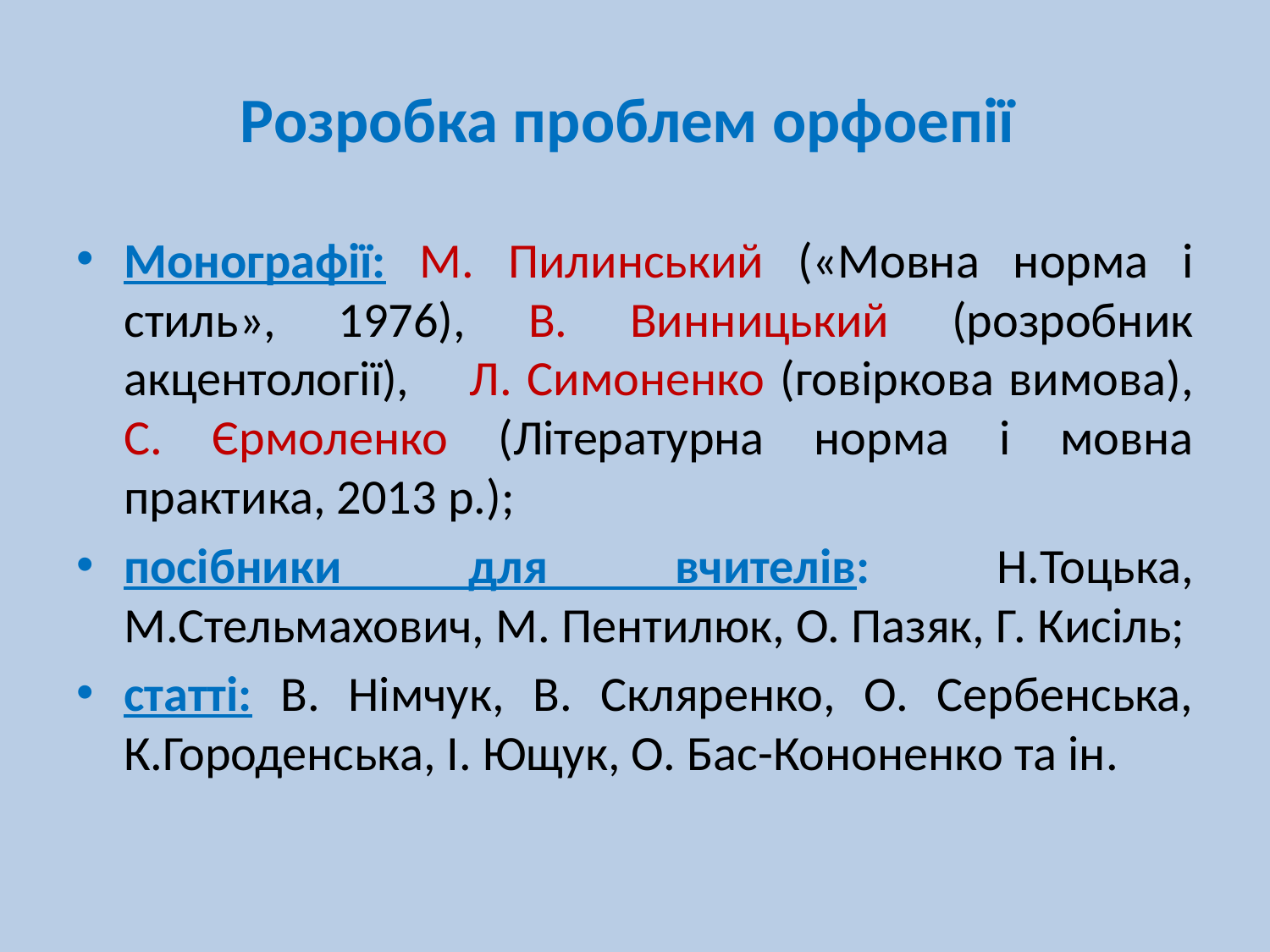

# Розробка проблем орфоепії
Монографії: М. Пилинський («Мовна норма і стиль», 1976), В. Винницький (розробник акцентології),    Л. Симоненко (говіркова вимова), С. Єрмоленко (Літературна норма і мовна практика, 2013 р.);
посібники для вчителів: Н.Тоцька, М.Стельмахович, М. Пентилюк, О. Пазяк, Г. Кисіль;
статті: В. Німчук, В. Скляренко, О. Сербенська, К.Городенська, І. Ющук, О. Бас-Кононенко та ін.